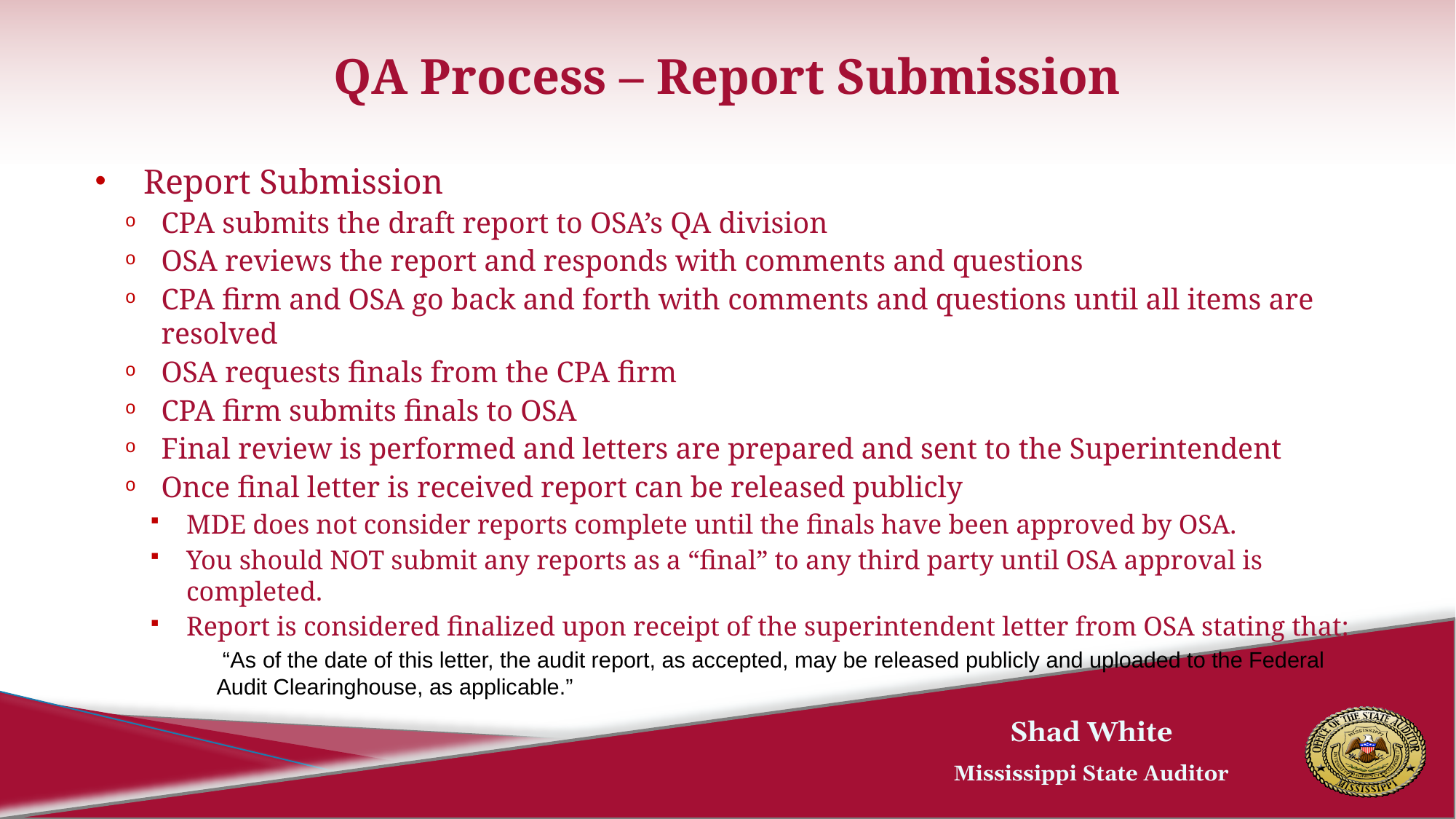

# QA Process – Report Submission
Report Submission
CPA submits the draft report to OSA’s QA division
OSA reviews the report and responds with comments and questions
CPA firm and OSA go back and forth with comments and questions until all items are resolved
OSA requests finals from the CPA firm
CPA firm submits finals to OSA
Final review is performed and letters are prepared and sent to the Superintendent
Once final letter is received report can be released publicly
MDE does not consider reports complete until the finals have been approved by OSA.
You should NOT submit any reports as a “final” to any third party until OSA approval is completed.
Report is considered finalized upon receipt of the superintendent letter from OSA stating that:
 “As of the date of this letter, the audit report, as accepted, may be released publicly and uploaded to the Federal Audit Clearinghouse, as applicable.”